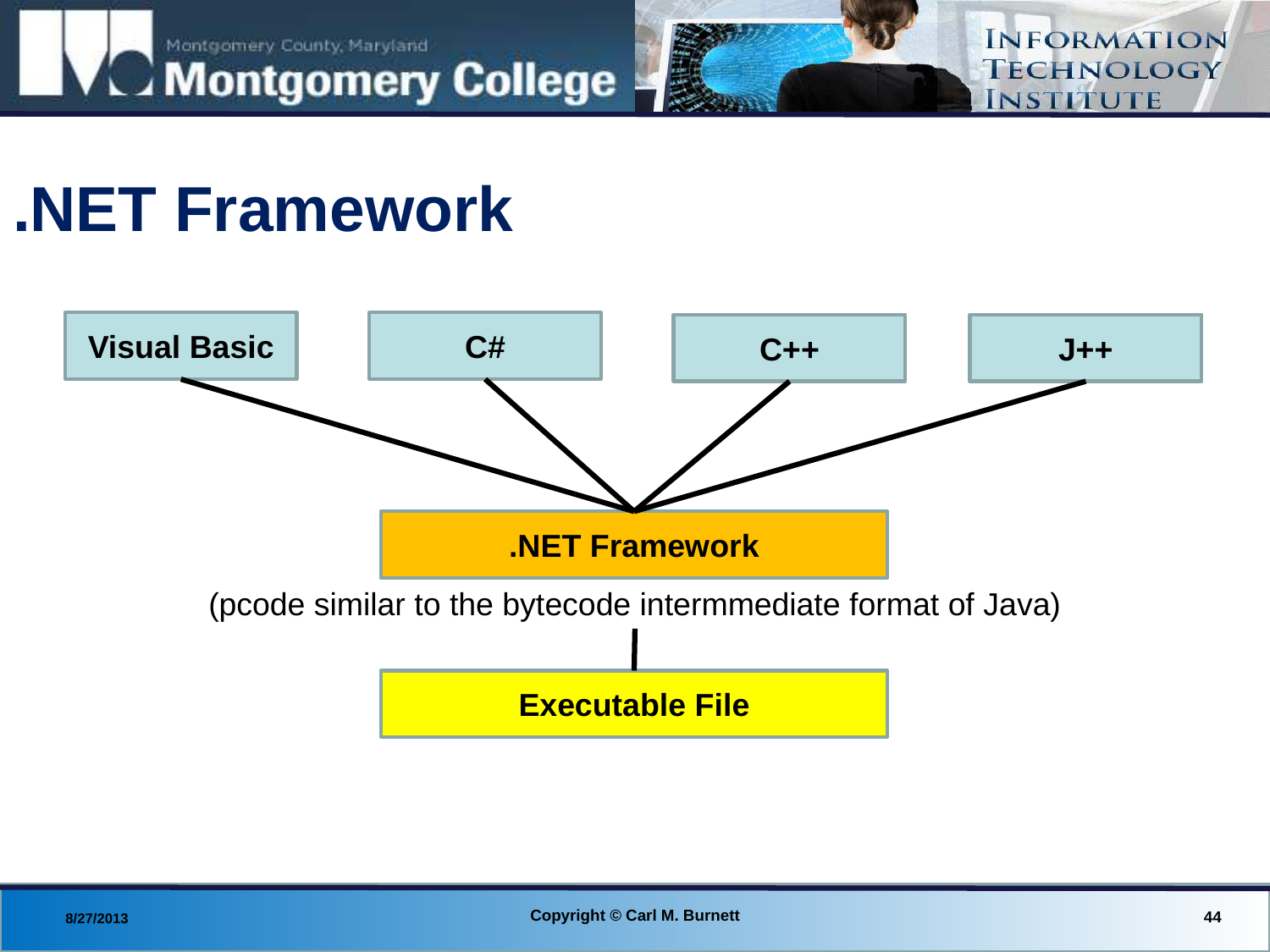

# .NET Framework
Visual Basic
C#
C++
J++
.NET Framework
(pcode similar to the bytecode intermmediate format of Java)
Executable File
Copyright © Carl M. Burnett
44
8/27/2013